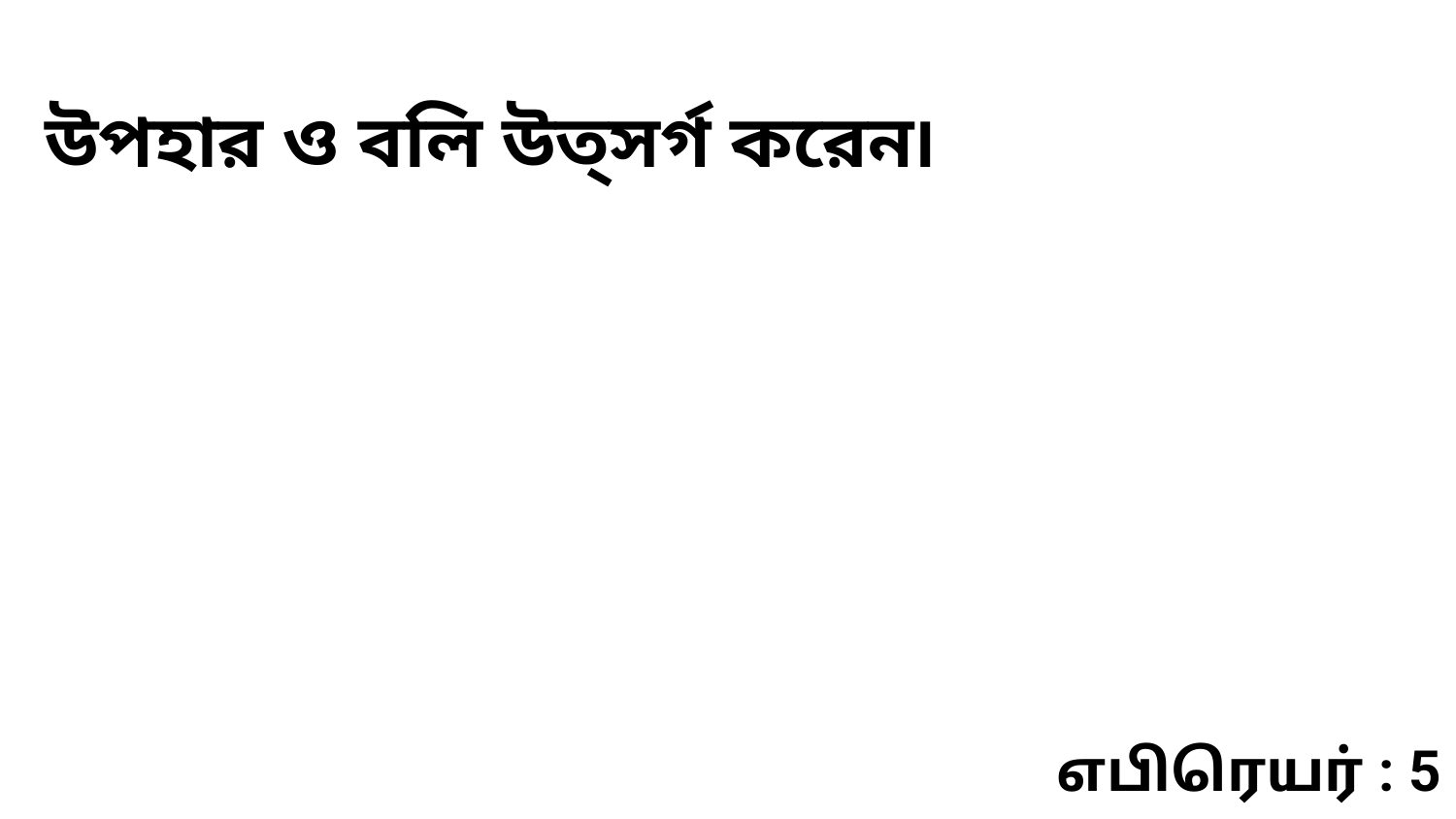

উপহার ও বলি উত্‌সর্গ করেন৷
எபிரெயர் : 5